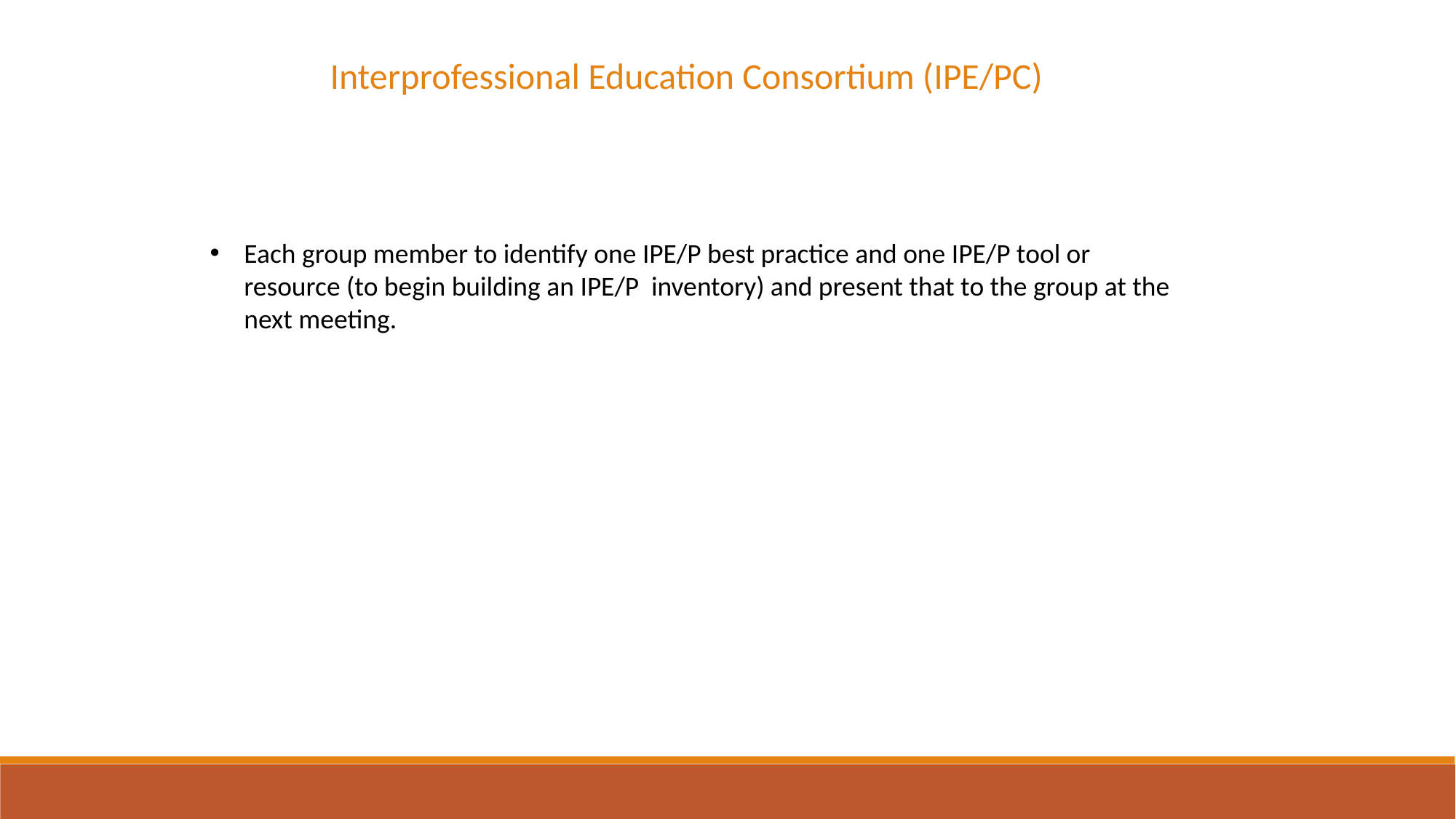

Interprofessional Education Consortium (IPE/PC)
Each group member to identify one IPE/P best practice and one IPE/P tool or resource (to begin building an IPE/P  inventory) and present that to the group at the next meeting.